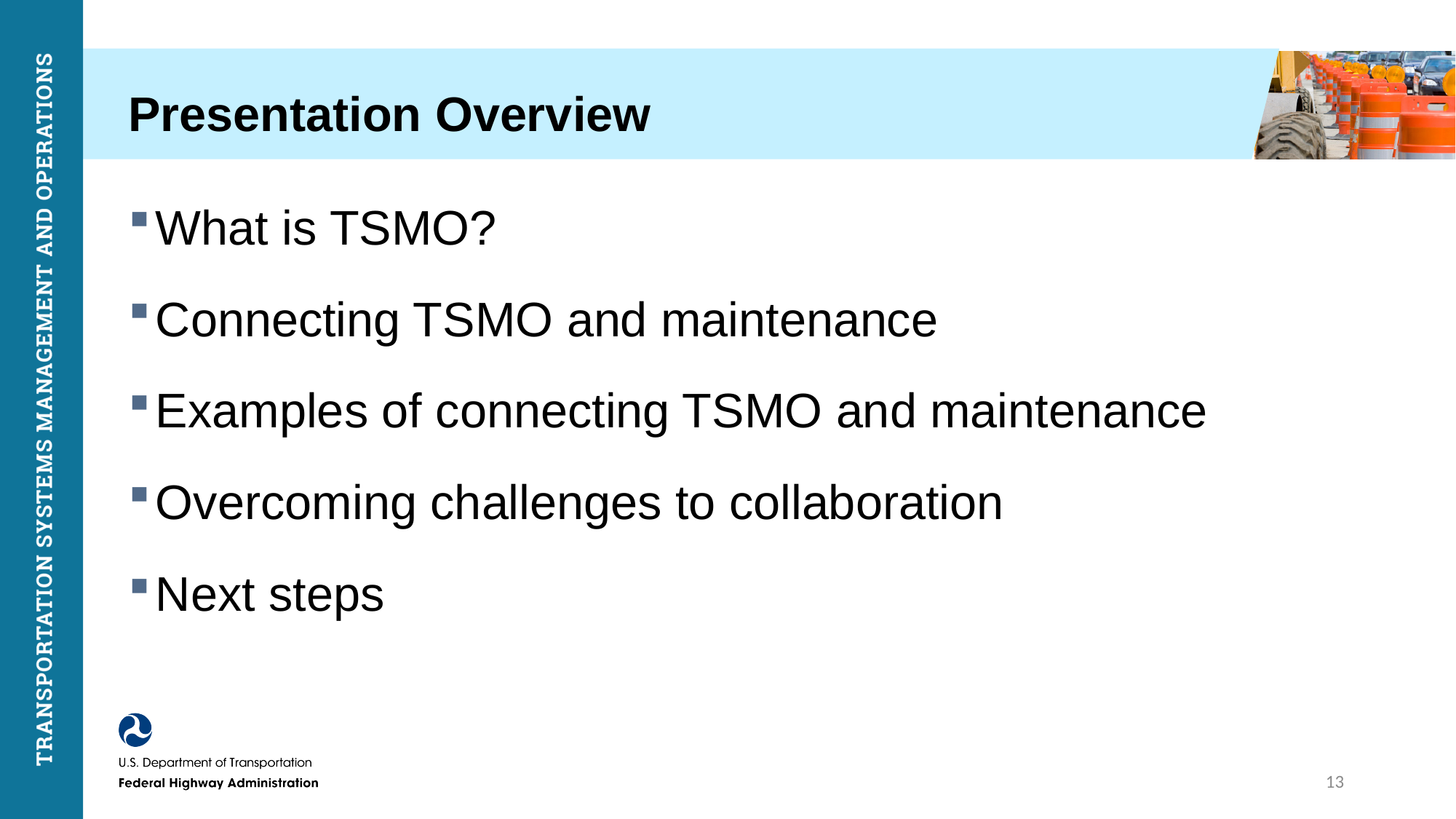

# Presentation Overview
What is TSMO?
Connecting TSMO and maintenance
Examples of connecting TSMO and maintenance
Overcoming challenges to collaboration
Next steps
13